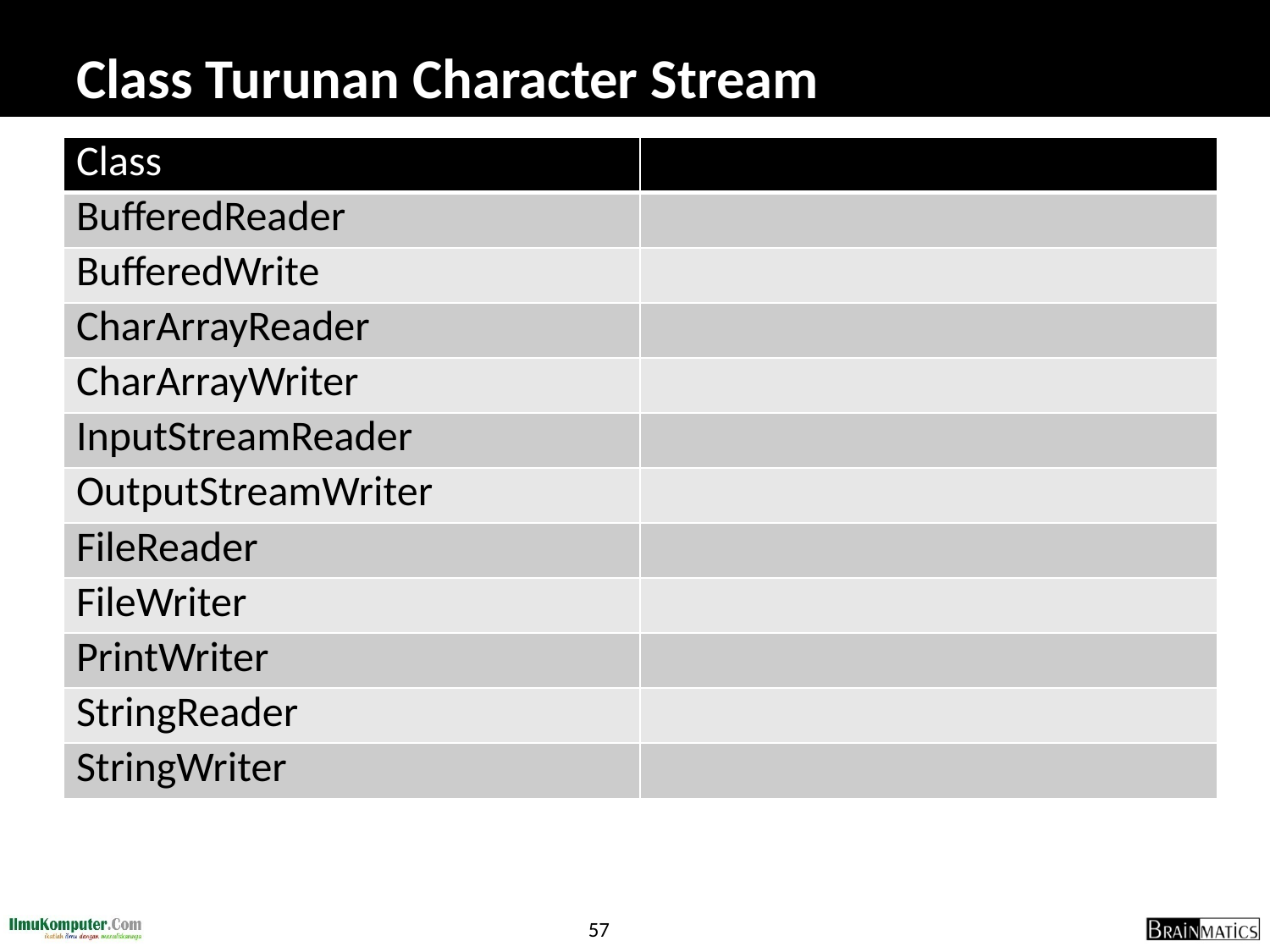

# Class Turunan Character Stream
| Class |  |
| --- | --- |
| BufferedReader |  |
| BufferedWrite |  |
| CharArrayReader |  |
| CharArrayWriter |  |
| InputStreamReader |  |
| OutputStreamWriter |  |
| FileReader |  |
| FileWriter |  |
| PrintWriter |  |
| StringReader |  |
| StringWriter |  |